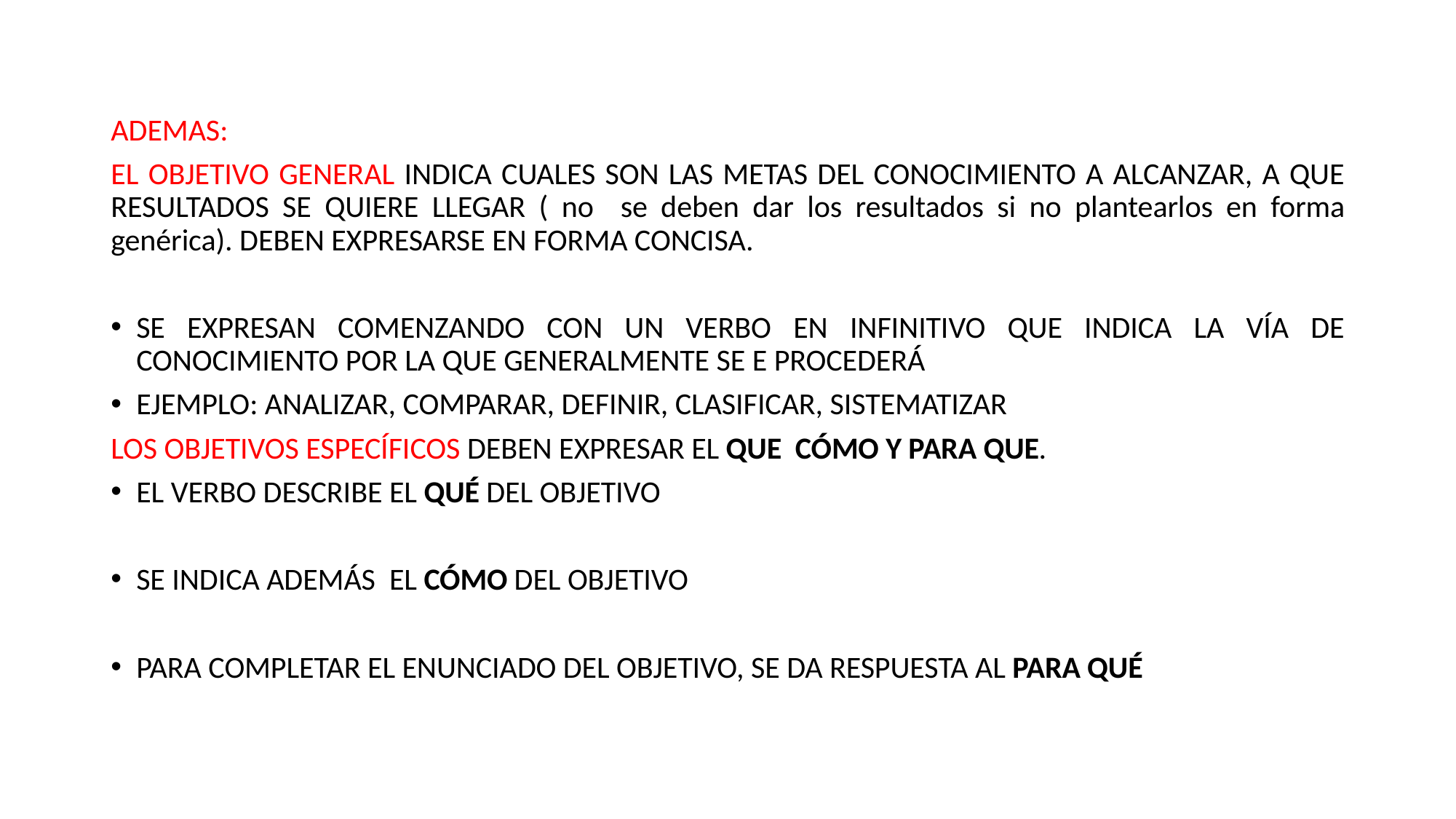

#
ADEMAS:
EL OBJETIVO GENERAL INDICA CUALES SON LAS METAS DEL CONOCIMIENTO A ALCANZAR, A QUE RESULTADOS SE QUIERE LLEGAR ( no  se deben dar los resultados si no plantearlos en forma genérica). DEBEN EXPRESARSE EN FORMA CONCISA.

SE EXPRESAN COMENZANDO CON UN VERBO EN INFINITIVO QUE INDICA LA VÍA DE CONOCIMIENTO POR LA QUE GENERALMENTE SE E PROCEDERÁ
EJEMPLO: ANALIZAR, COMPARAR, DEFINIR, CLASIFICAR, SISTEMATIZAR
LOS OBJETIVOS ESPECÍFICOS DEBEN EXPRESAR EL QUE  CÓMO Y PARA QUE.
EL VERBO DESCRIBE EL QUÉ DEL OBJETIVO

SE INDICA ADEMÁS  EL CÓMO DEL OBJETIVO

PARA COMPLETAR EL ENUNCIADO DEL OBJETIVO, SE DA RESPUESTA AL PARA QUÉ